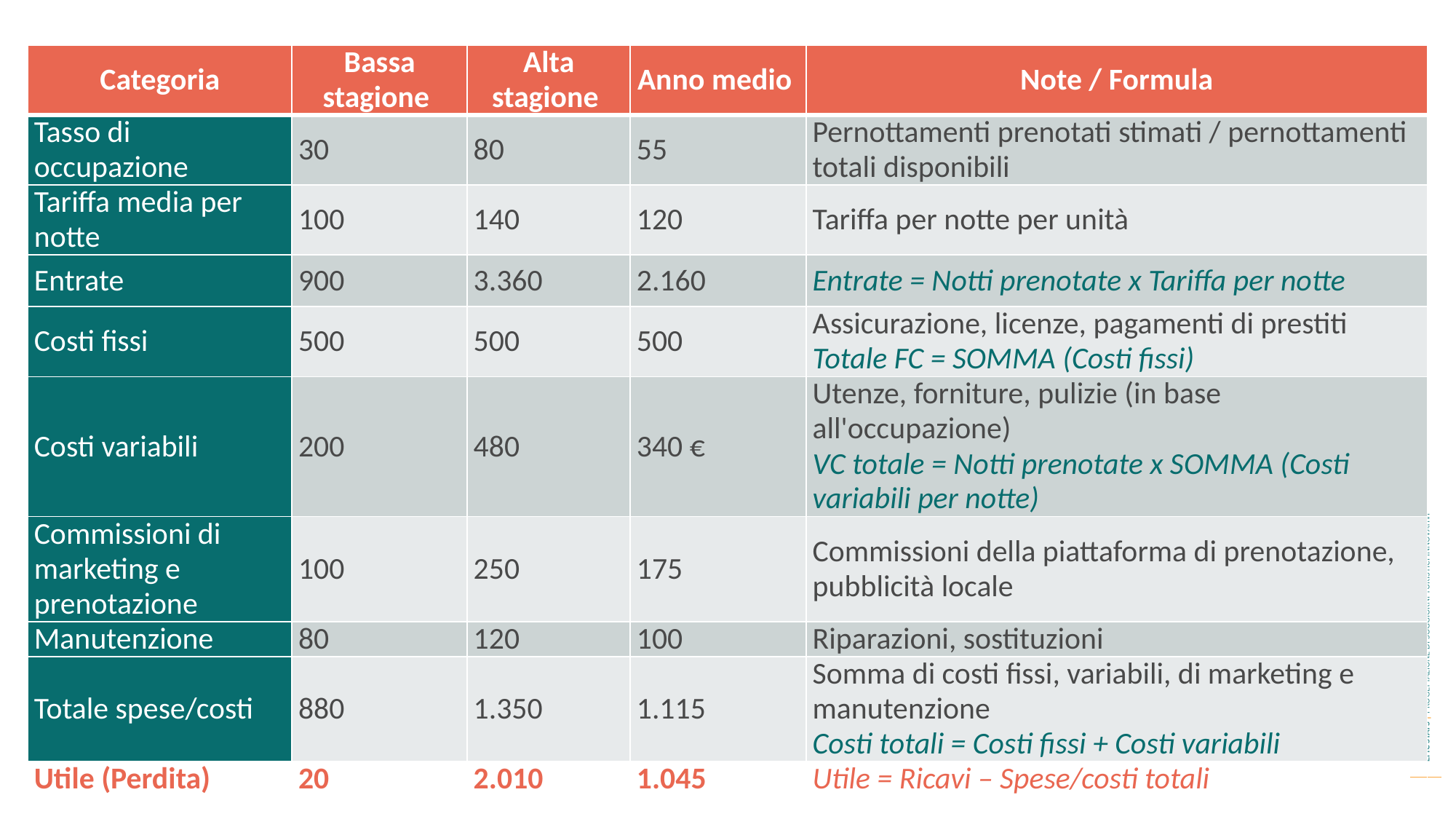

| Categoria | Bassa stagione | Alta stagione | Anno medio | Note / Formula |
| --- | --- | --- | --- | --- |
| Tasso di occupazione | 30 | 80 | 55 | Pernottamenti prenotati stimati / pernottamenti totali disponibili |
| Tariffa media per notte | 100 | 140 | 120 | Tariffa per notte per unità |
| Entrate | 900 | 3.360 | 2.160 | Entrate = Notti prenotate x Tariffa per notte |
| Costi fissi | 500 | 500 | 500 | Assicurazione, licenze, pagamenti di prestiti Totale FC = SOMMA (Costi fissi) |
| Costi variabili | 200 | 480 | 340 € | Utenze, forniture, pulizie (in base all'occupazione) VC totale = Notti prenotate x SOMMA (Costi variabili per notte) |
| Commissioni di marketing e prenotazione | 100 | 250 | 175 | Commissioni della piattaforma di prenotazione, pubblicità locale |
| Manutenzione | 80 | 120 | 100 | Riparazioni, sostituzioni |
| Totale spese/costi | 880 | 1.350 | 1.115 | Somma di costi fissi, variabili, di marketing e manutenzione Costi totali = Costi fissi + Costi variabili |
| Utile (Perdita) | 20 | 2.010 | 1.045 | Utile = Ricavi – Spese/costi totali |